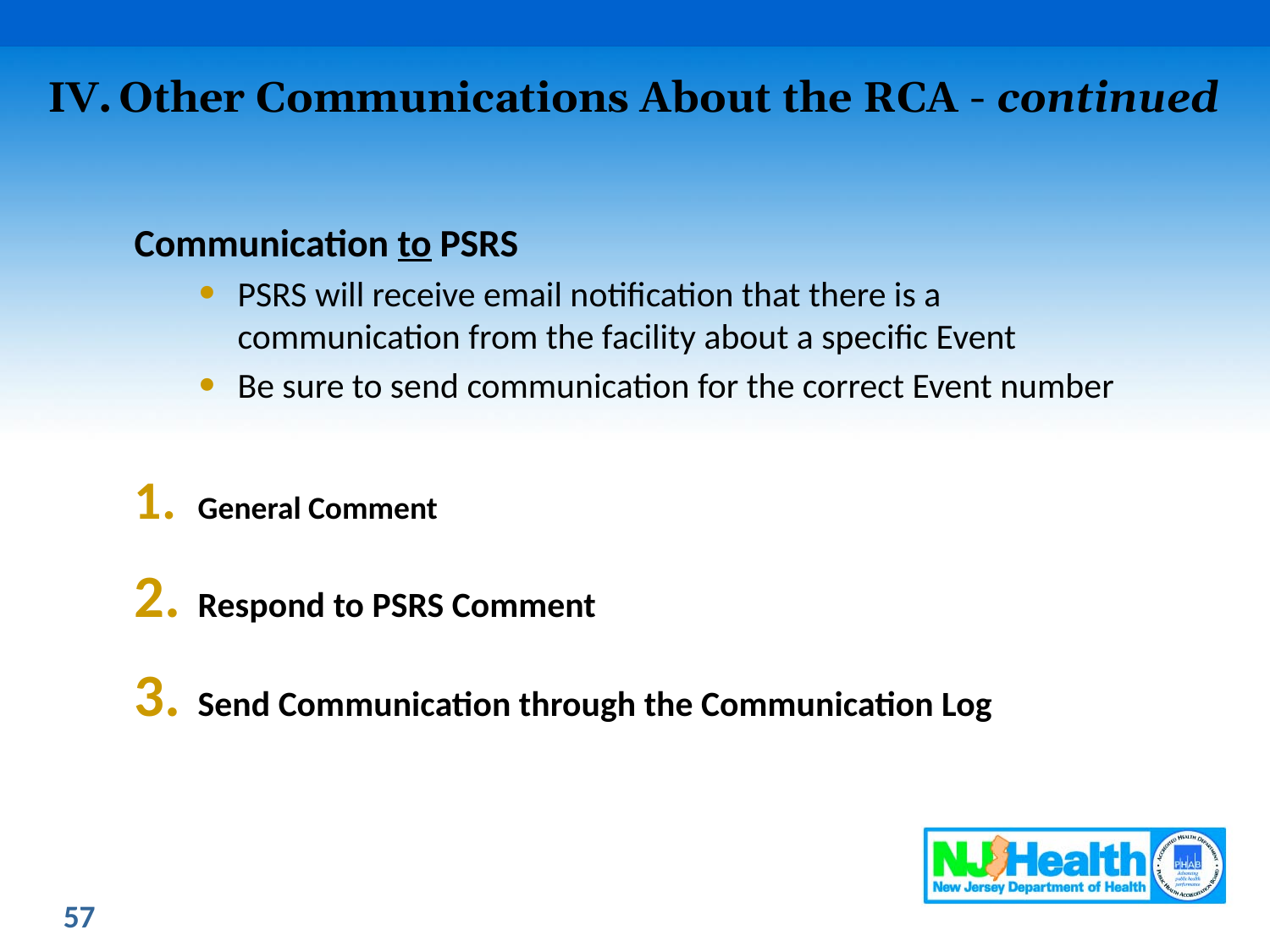

Other Communications About the RCA - continued

Communication to PSRS
PSRS will receive email notification that there is a communication from the facility about a specific Event
Be sure to send communication for the correct Event number

General Comment

Respond to PSRS Comment

Send Communication through the Communication Log